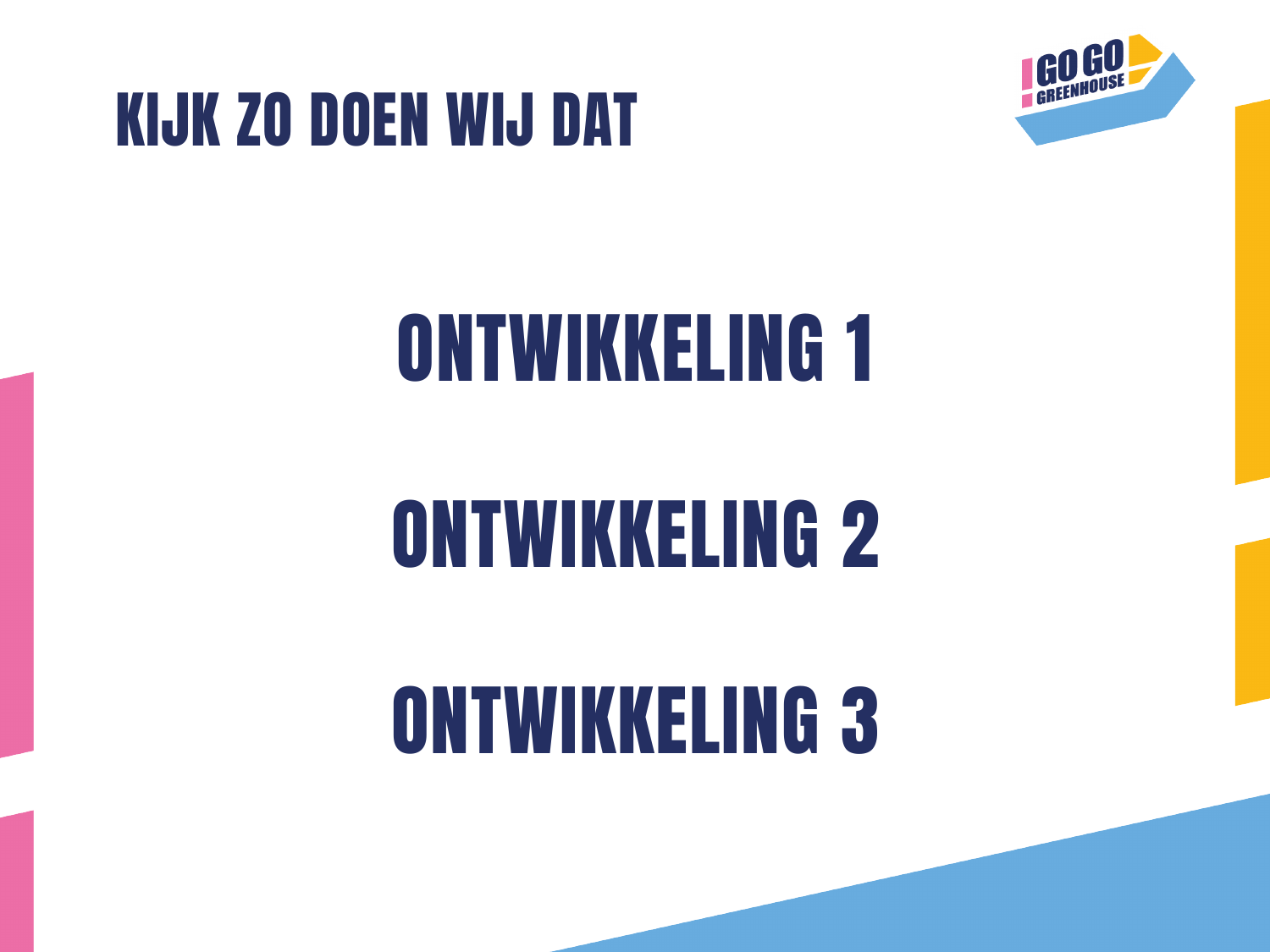

KIJK ZO DOEN WIJ DAT

ONTWIKKELING 1
ONTWIKKELING 2

ONTWIKKELING 3